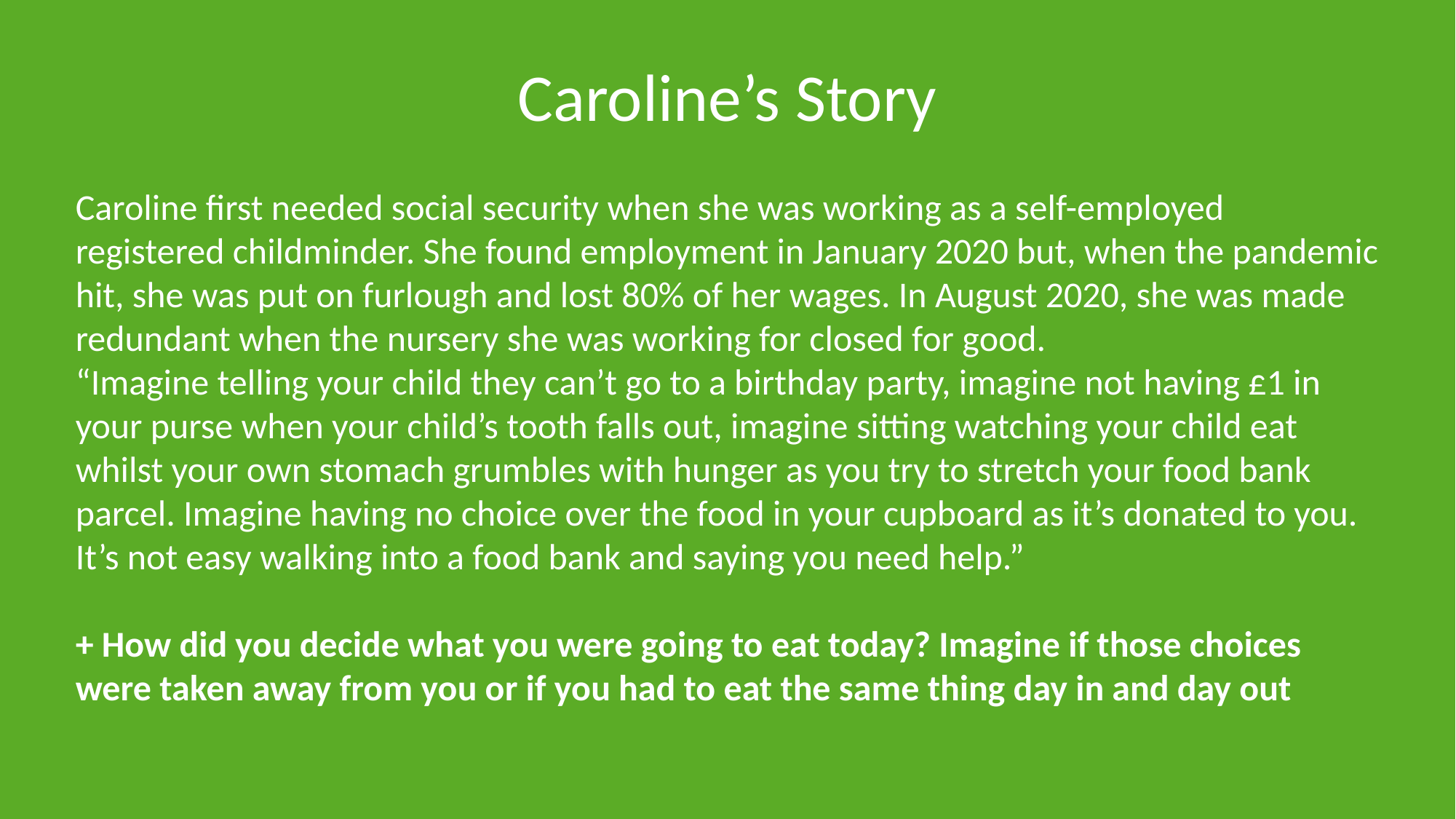

# Caroline’s Story
Caroline first needed social security when she was working as a self-employed registered childminder. She found employment in January 2020 but, when the pandemic hit, she was put on furlough and lost 80% of her wages. In August 2020, she was made redundant when the nursery she was working for closed for good.
“Imagine telling your child they can’t go to a birthday party, imagine not having £1 in your purse when your child’s tooth falls out, imagine sitting watching your child eat whilst your own stomach grumbles with hunger as you try to stretch your food bank parcel. Imagine having no choice over the food in your cupboard as it’s donated to you. It’s not easy walking into a food bank and saying you need help.”

+ How did you decide what you were going to eat today? Imagine if those choices were taken away from you or if you had to eat the same thing day in and day out